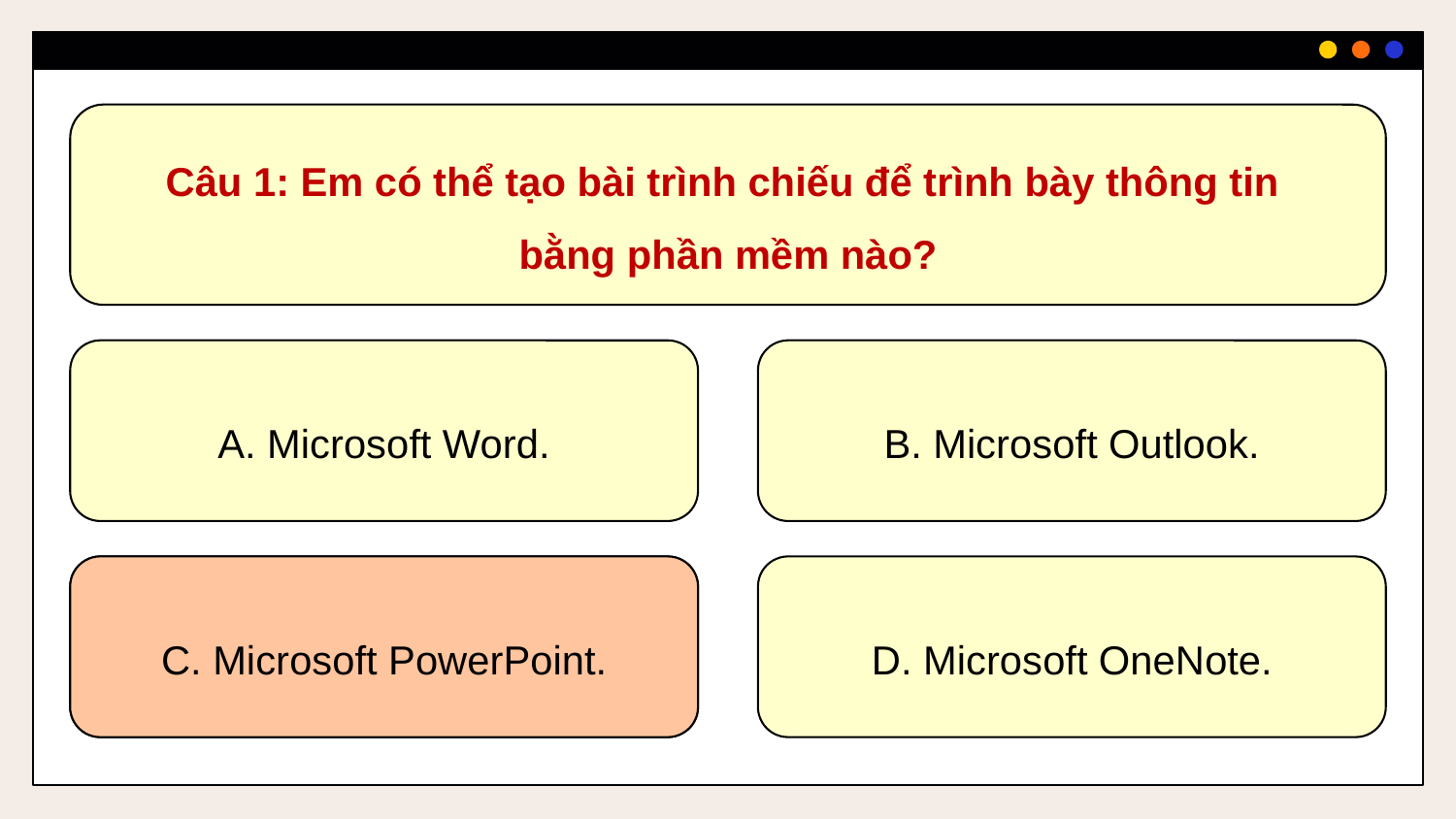

Câu 1: Em có thể tạo bài trình chiếu để trình bày thông tin
bằng phần mềm nào?
A. Microsoft Word.
B. Microsoft Outlook.
C. Microsoft PowerPoint.
C. Microsoft PowerPoint.
D. Microsoft OneNote.